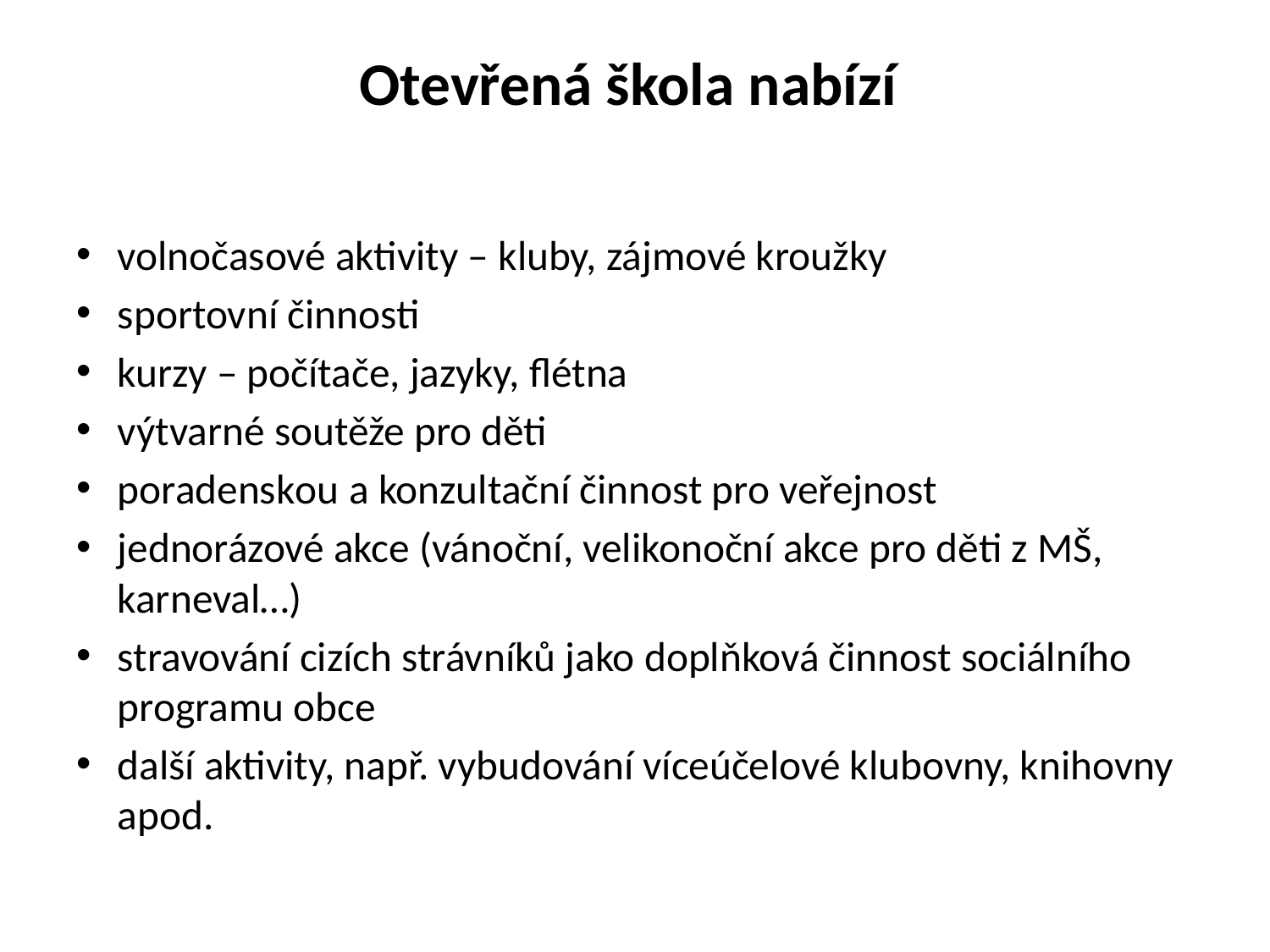

# Otevřená škola nabízí
volnočasové aktivity – kluby, zájmové kroužky
sportovní činnosti
kurzy – počítače, jazyky, flétna
výtvarné soutěže pro děti
poradenskou a konzultační činnost pro veřejnost
jednorázové akce (vánoční, velikonoční akce pro děti z MŠ, karneval…)
stravování cizích strávníků jako doplňková činnost sociálního programu obce
další aktivity, např. vybudování víceúčelové klubovny, knihovny apod.